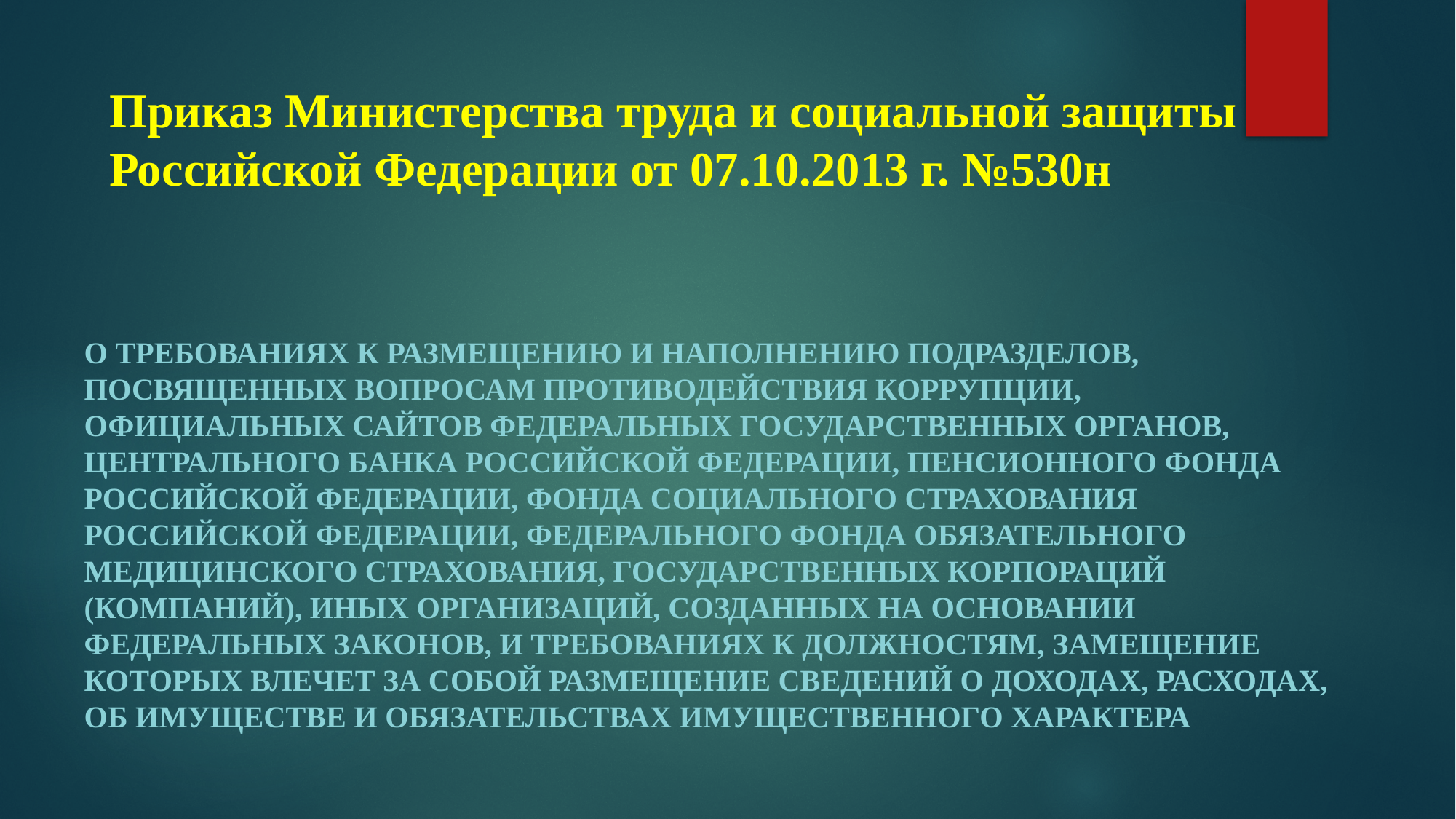

# Приказ Министерства труда и социальной защиты Российской Федерации от 07.10.2013 г. №530н
О требованиях к размещению и наполнению подразделов, посвященных вопросам противодействия коррупции, официальных сайтов федеральных государственных органов, Центрального банка Российской Федерации, Пенсионного фонда Российской Федерации, Фонда социального страхования Российской Федерации, Федерального фонда обязательного медицинского страхования, государственных корпораций (компаний), иных организаций, созданных на основании федеральных законов, и требованиях к должностям, замещение которых влечет за собой размещение сведений о доходах, расходах, об имуществе и обязательствах имущественного характера